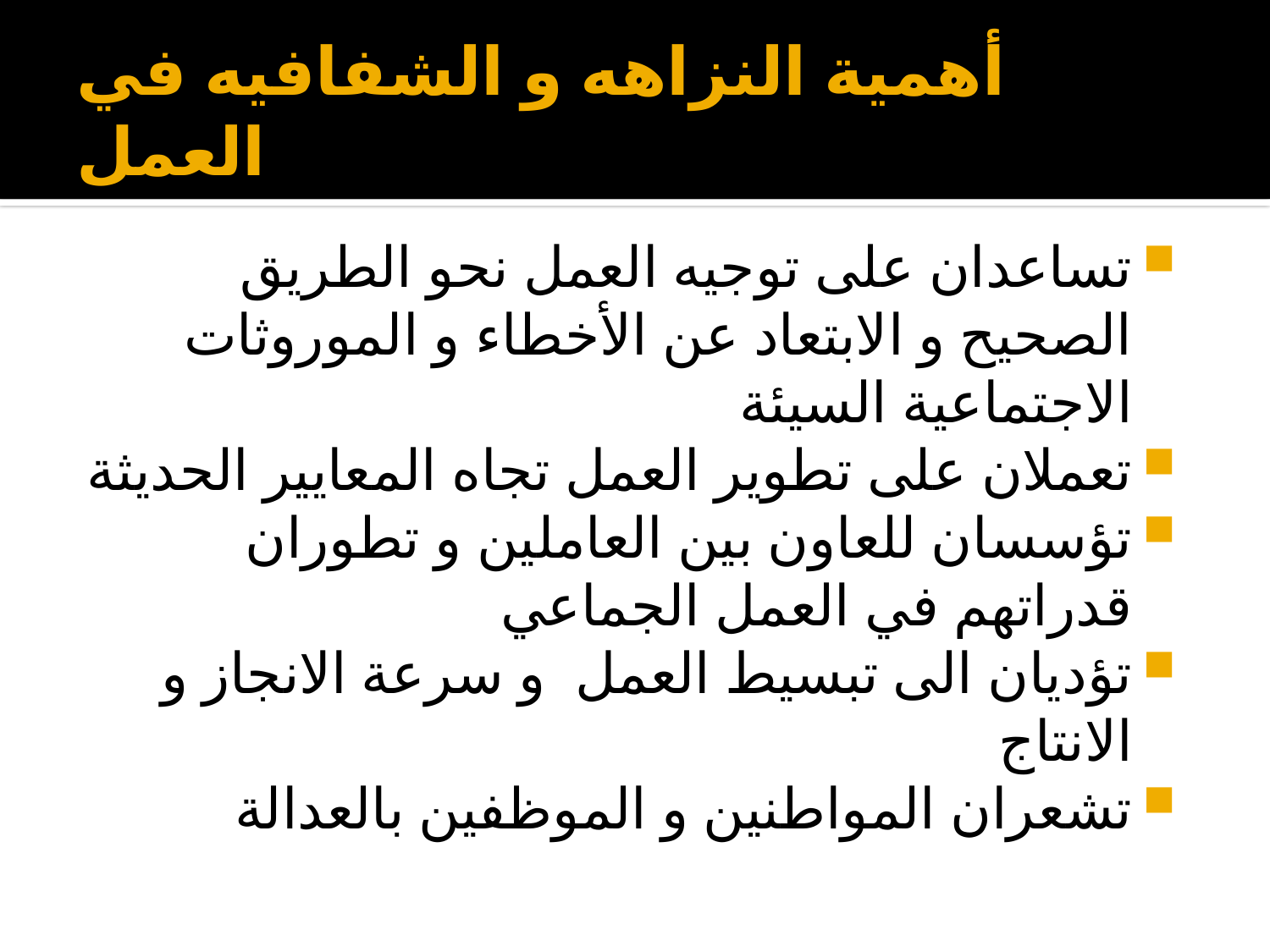

# أهمية النزاهه و الشفافيه في العمل
تساعدان على توجيه العمل نحو الطريق الصحيح و الابتعاد عن الأخطاء و الموروثات الاجتماعية السيئة
تعملان على تطوير العمل تجاه المعايير الحديثة
تؤسسان للعاون بين العاملين و تطوران  قدراتهم في العمل الجماعي
تؤديان الى تبسيط العمل  و سرعة الانجاز و الانتاج
تشعران المواطنين و الموظفين بالعدالة